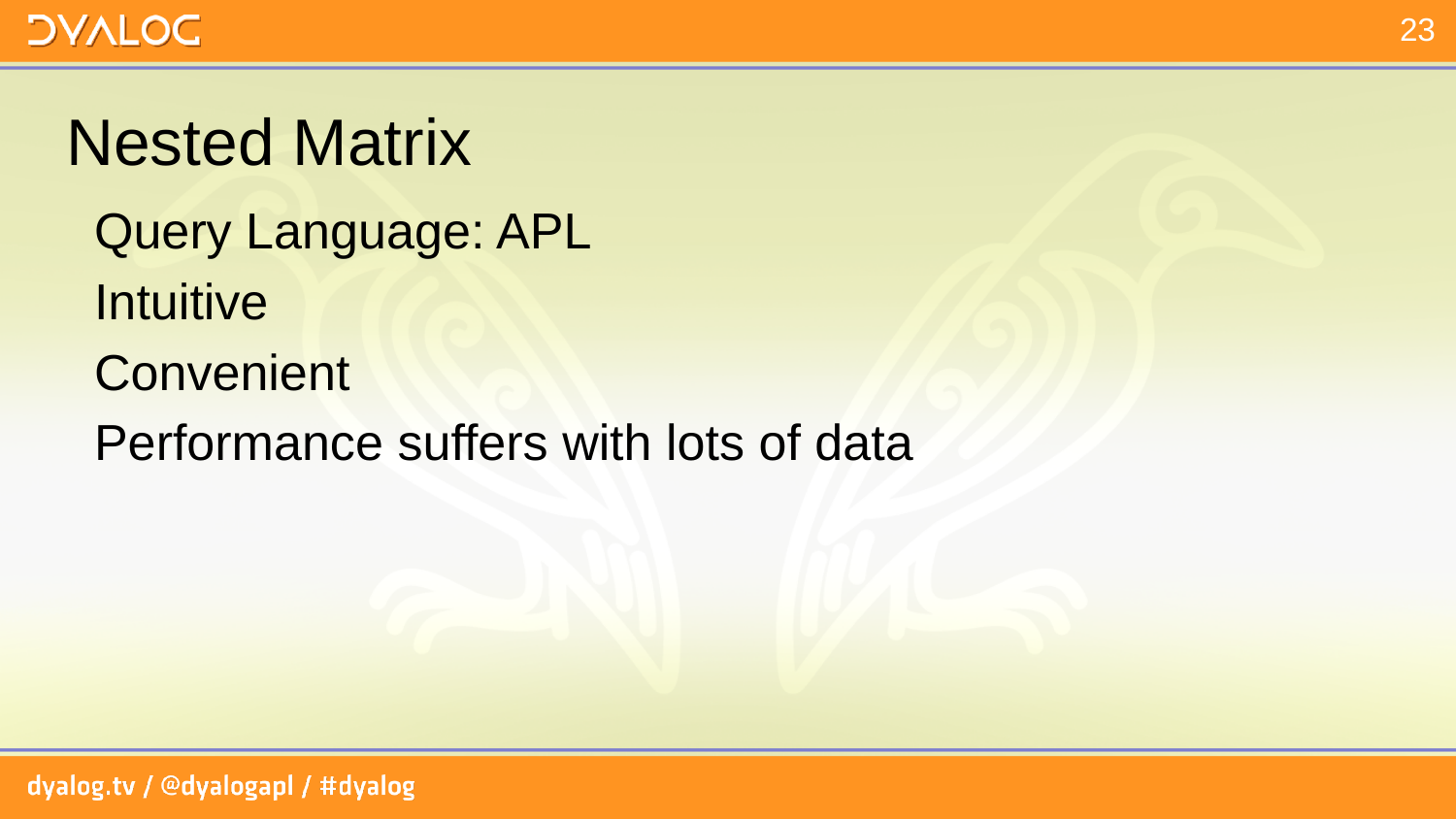

# Nested Matrix
  Query Language: APL
  Intuitive
  Convenient
  Performance suffers with lots of data